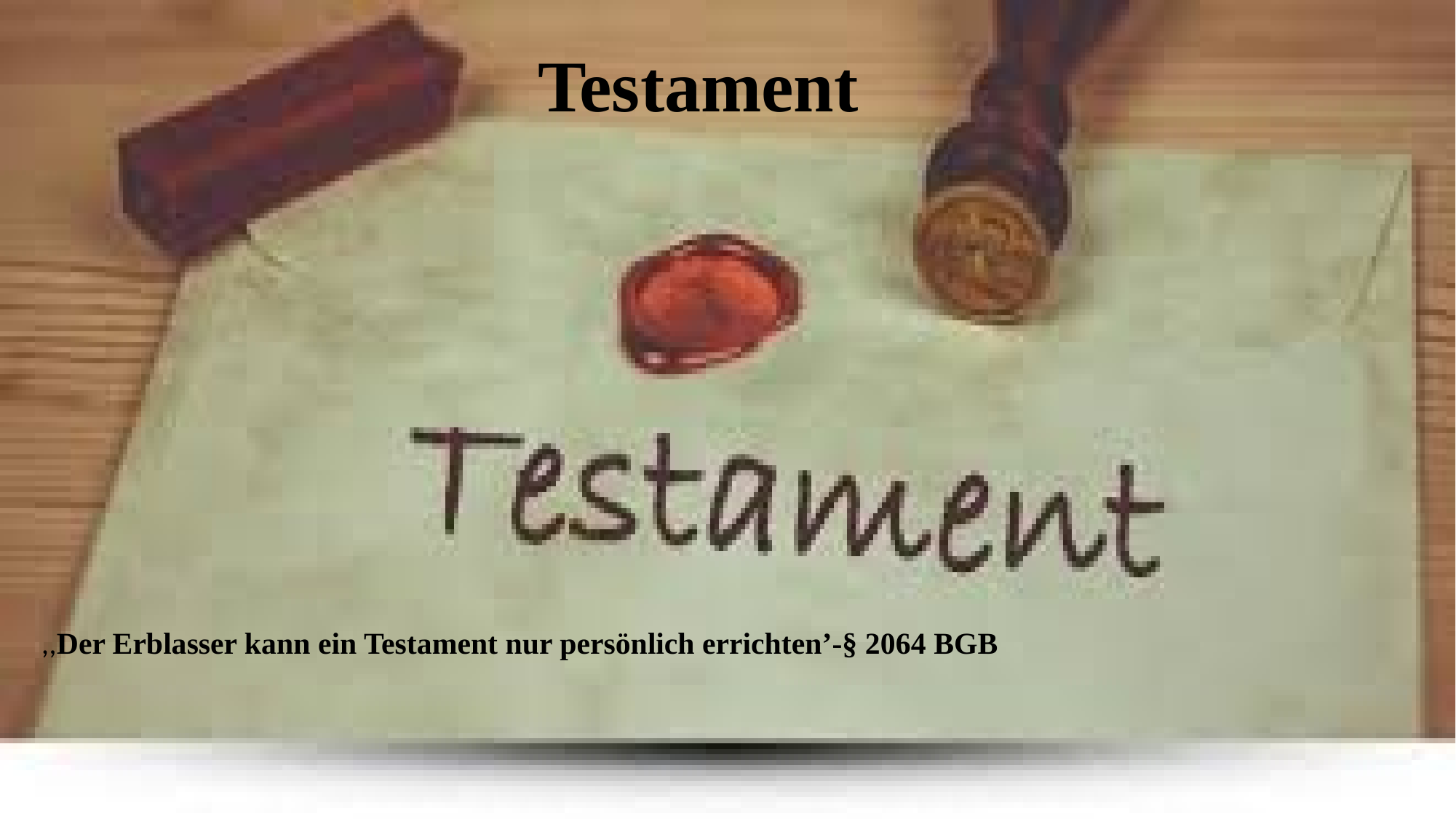

Testament
,,Der Erblasser kann ein Testament nur persönlich errichten’-§ 2064 BGB